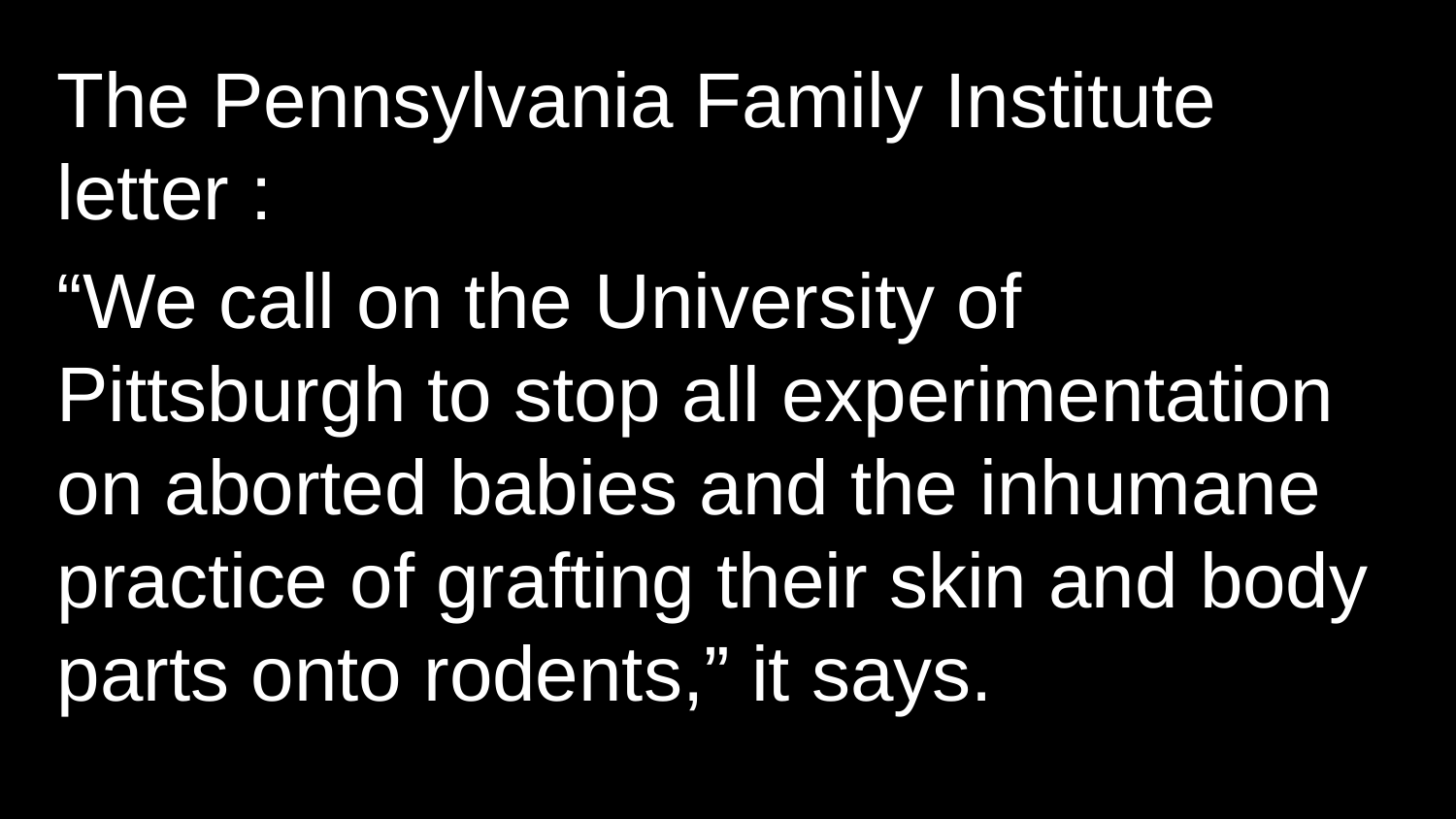

The Pennsylvania Family Institute letter :
“We call on the University of Pittsburgh to stop all experimentation on aborted babies and the inhumane practice of grafting their skin and body parts onto rodents,” it says.